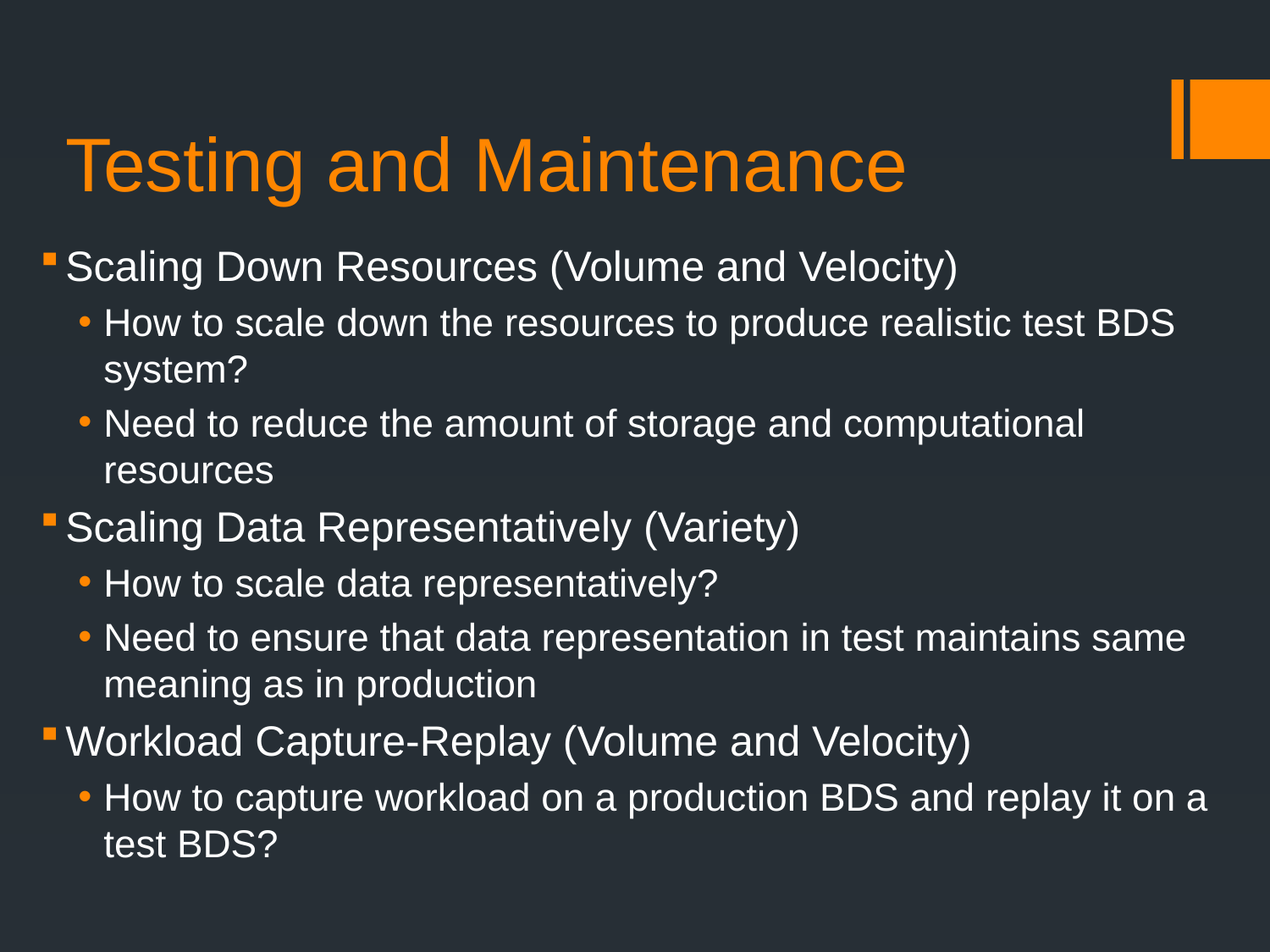

# Testing and Maintenance
Scaling Down Resources (Volume and Velocity)
How to scale down the resources to produce realistic test BDS system?
Need to reduce the amount of storage and computational resources
Scaling Data Representatively (Variety)
How to scale data representatively?
Need to ensure that data representation in test maintains same meaning as in production
Workload Capture-Replay (Volume and Velocity)
How to capture workload on a production BDS and replay it on a test BDS?